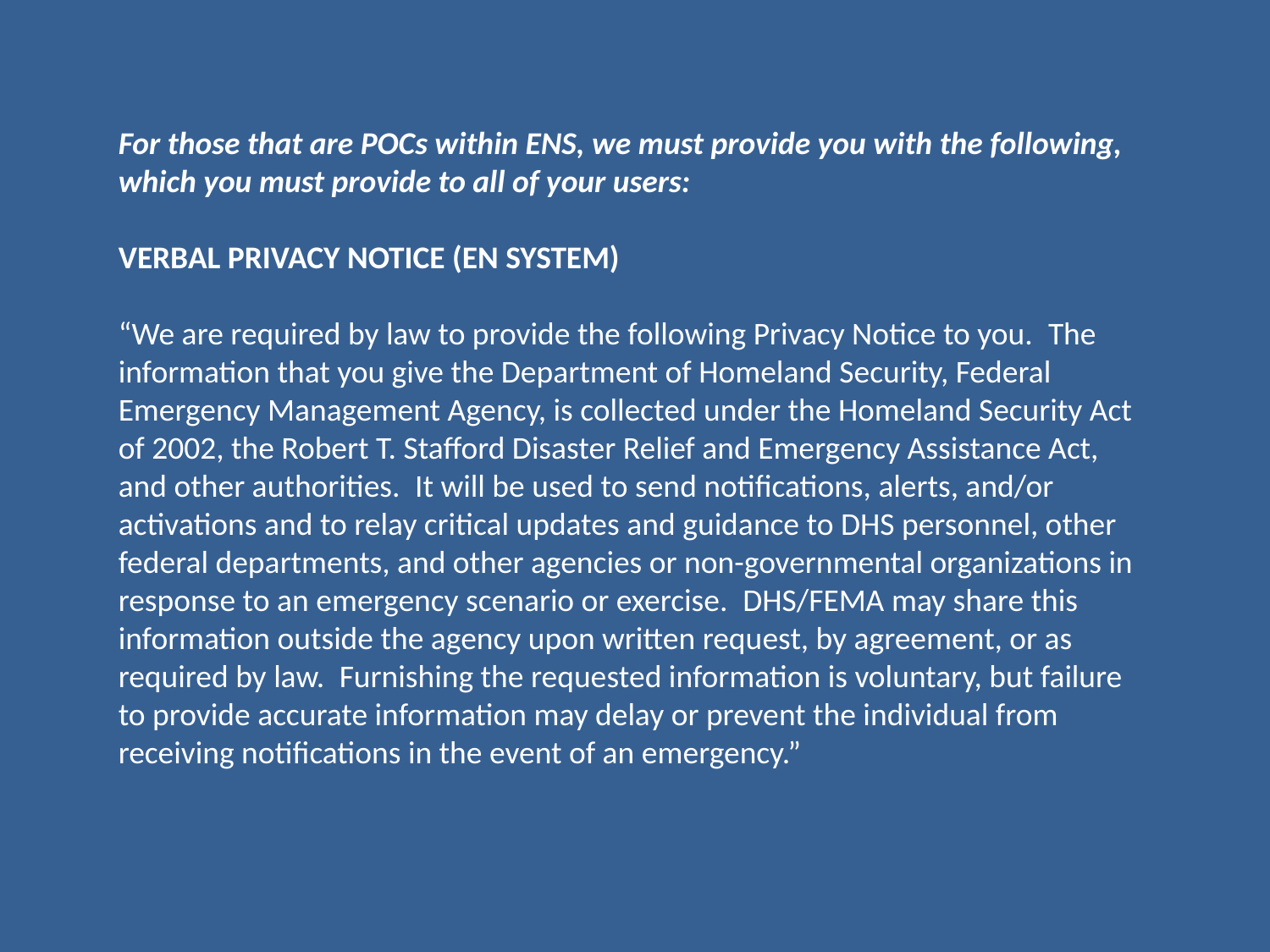

For those that are POCs within ENS, we must provide you with the following, which you must provide to all of your users:

VERBAL PRIVACY NOTICE (EN SYSTEM)

“We are required by law to provide the following Privacy Notice to you.  The information that you give the Department of Homeland Security, Federal Emergency Management Agency, is collected under the Homeland Security Act of 2002, the Robert T. Stafford Disaster Relief and Emergency Assistance Act, and other authorities.  It will be used to send notifications, alerts, and/or activations and to relay critical updates and guidance to DHS personnel, other federal departments, and other agencies or non-governmental organizations in response to an emergency scenario or exercise.  DHS/FEMA may share this information outside the agency upon written request, by agreement, or as required by law.  Furnishing the requested information is voluntary, but failure to provide accurate information may delay or prevent the individual from receiving notifications in the event of an emergency.”